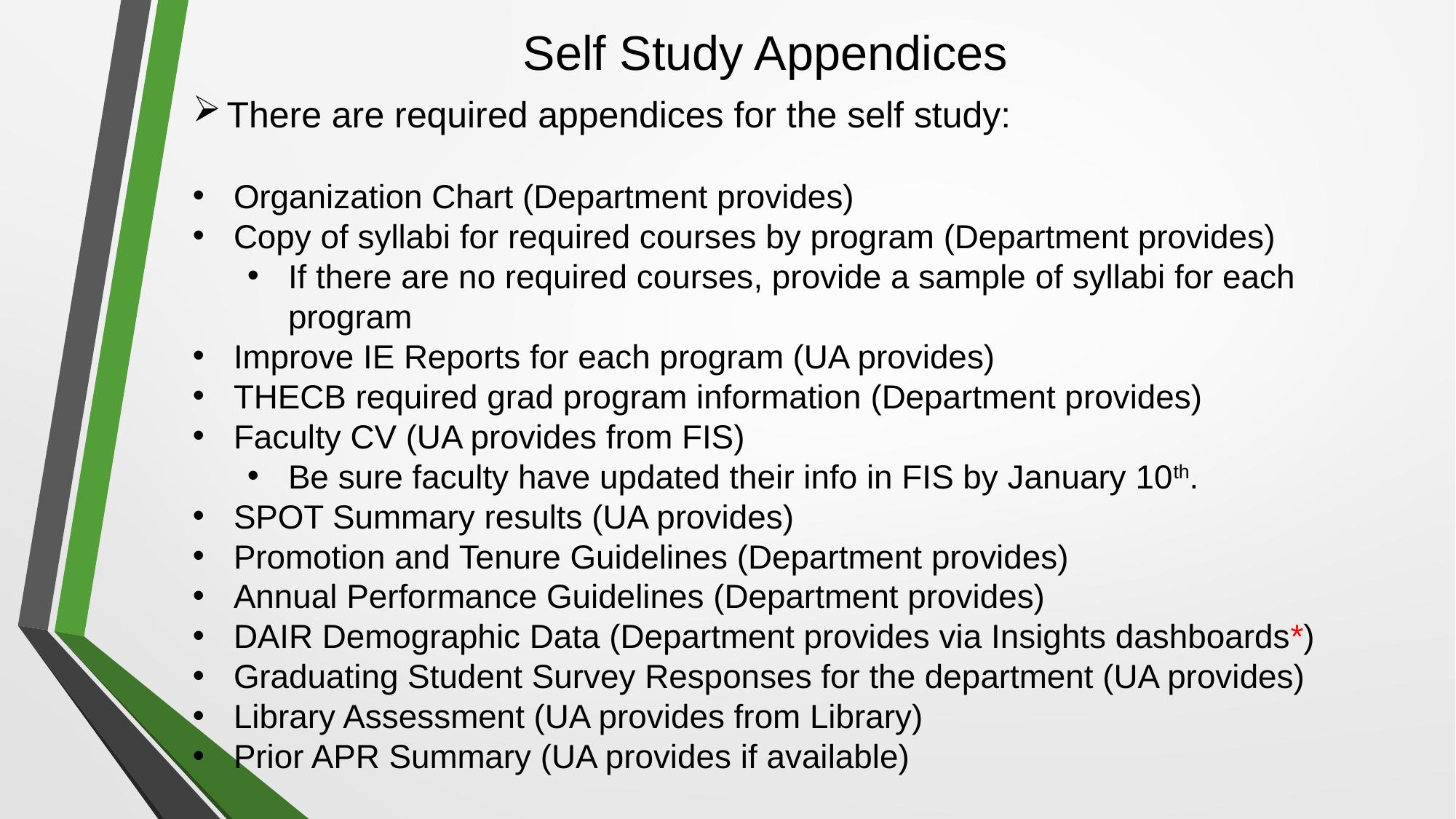

Self Study Appendices
There are required appendices for the self study:

Organization Chart (Department provides)
Copy of syllabi for required courses by program (Department provides)
If there are no required courses, provide a sample of syllabi for each program
Improve IE Reports for each program (UA provides)
THECB required grad program information (Department provides)
Faculty CV (UA provides from FIS)
Be sure faculty have updated their info in FIS by January 10th.
SPOT Summary results (UA provides)
Promotion and Tenure Guidelines (Department provides)
Annual Performance Guidelines (Department provides)
DAIR Demographic Data (Department provides via Insights dashboards*)
Graduating Student Survey Responses for the department (UA provides)
Library Assessment (UA provides from Library)
Prior APR Summary (UA provides if available)